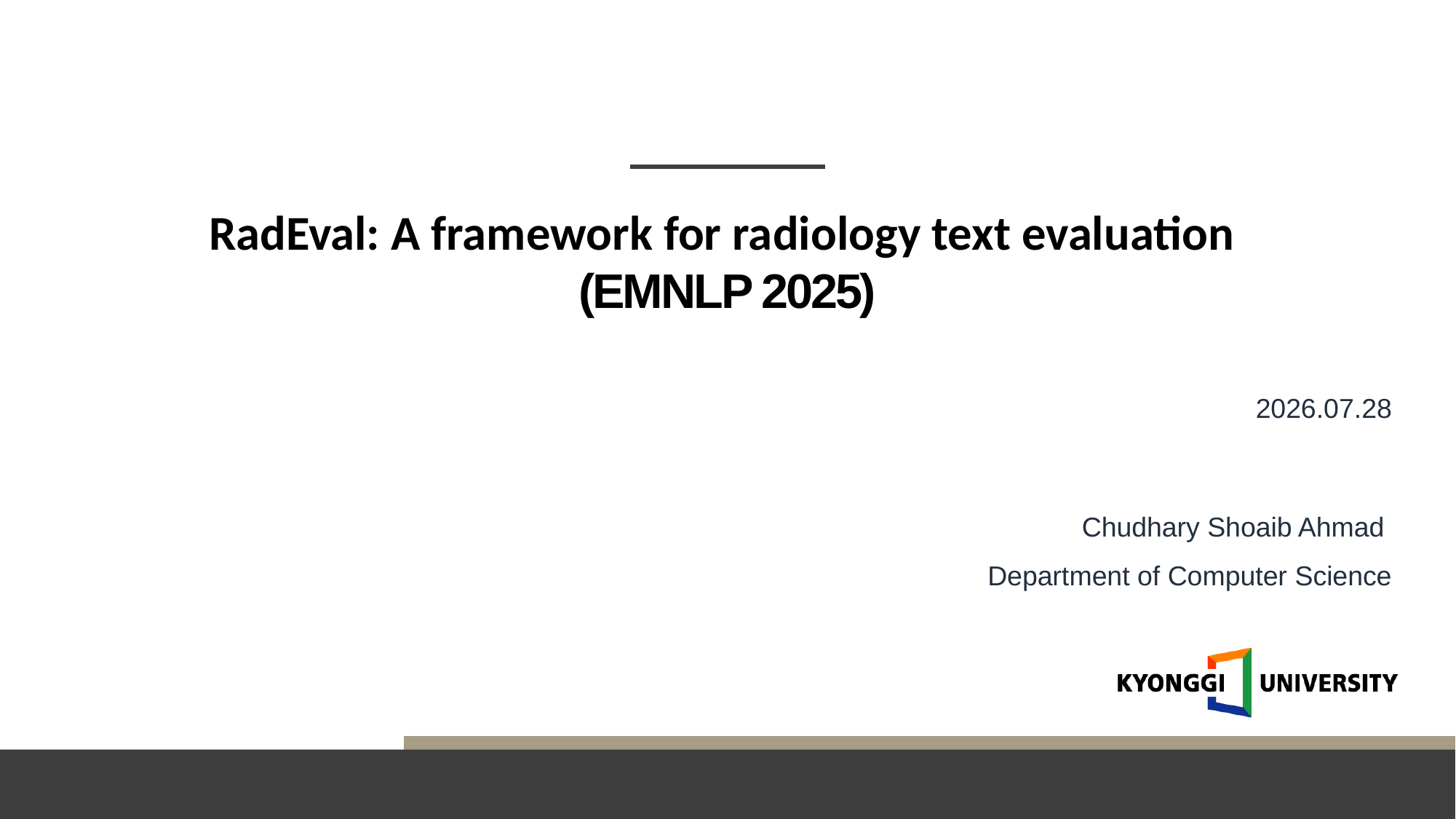

RadEval: A framework for radiology text evaluation
(EMNLP 2025)
2026.07.28

Chudhary Shoaib Ahmad
Department of Computer Science